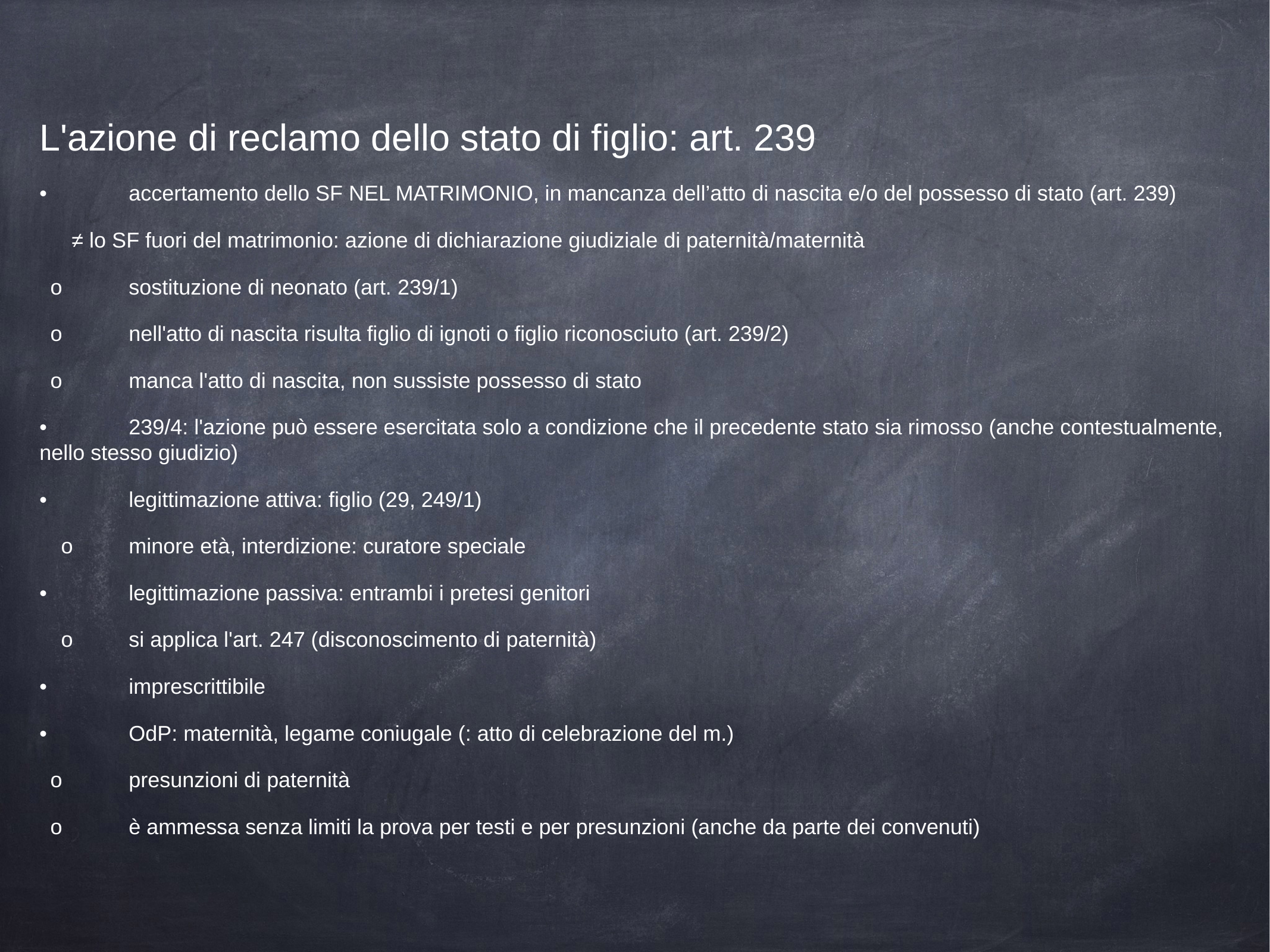

L'azione di reclamo dello stato di figlio: art. 239
•	accertamento dello SF NEL MATRIMONIO, in mancanza dell’atto di nascita e/o del possesso di stato (art. 239)
≠ lo SF fuori del matrimonio: azione di dichiarazione giudiziale di paternità/maternità
o	sostituzione di neonato (art. 239/1)
o	nell'atto di nascita risulta figlio di ignoti o figlio riconosciuto (art. 239/2)
o	manca l'atto di nascita, non sussiste possesso di stato
•	239/4: l'azione può essere esercitata solo a condizione che il precedente stato sia rimosso (anche contestualmente, nello stesso giudizio)
•	legittimazione attiva: figlio (29, 249/1)
o	minore età, interdizione: curatore speciale
•	legittimazione passiva: entrambi i pretesi genitori
o	si applica l'art. 247 (disconoscimento di paternità)
•	imprescrittibile
•	OdP: maternità, legame coniugale (: atto di celebrazione del m.)
o	presunzioni di paternità
o	è ammessa senza limiti la prova per testi e per presunzioni (anche da parte dei convenuti)